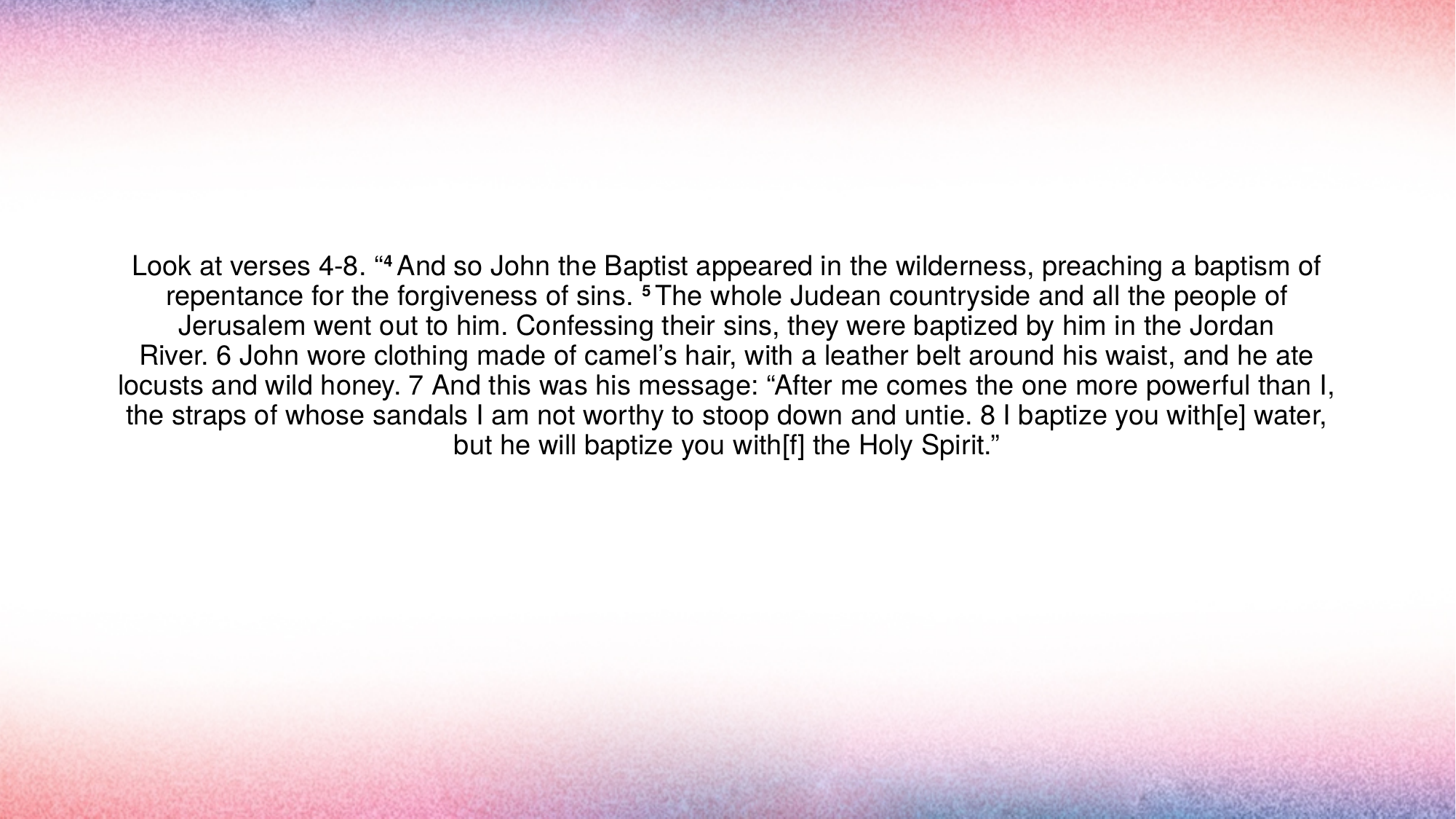

# Look at verses 4-8. “4 And so John the Baptist appeared in the wilderness, preaching a baptism of repentance for the forgiveness of sins. 5 The whole Judean countryside and all the people of Jerusalem went out to him. Confessing their sins, they were baptized by him in the Jordan River. 6 John wore clothing made of camel’s hair, with a leather belt around his waist, and he ate locusts and wild honey. 7 And this was his message: “After me comes the one more powerful than I, the straps of whose sandals I am not worthy to stoop down and untie. 8 I baptize you with[e] water, but he will baptize you with[f] the Holy Spirit.”